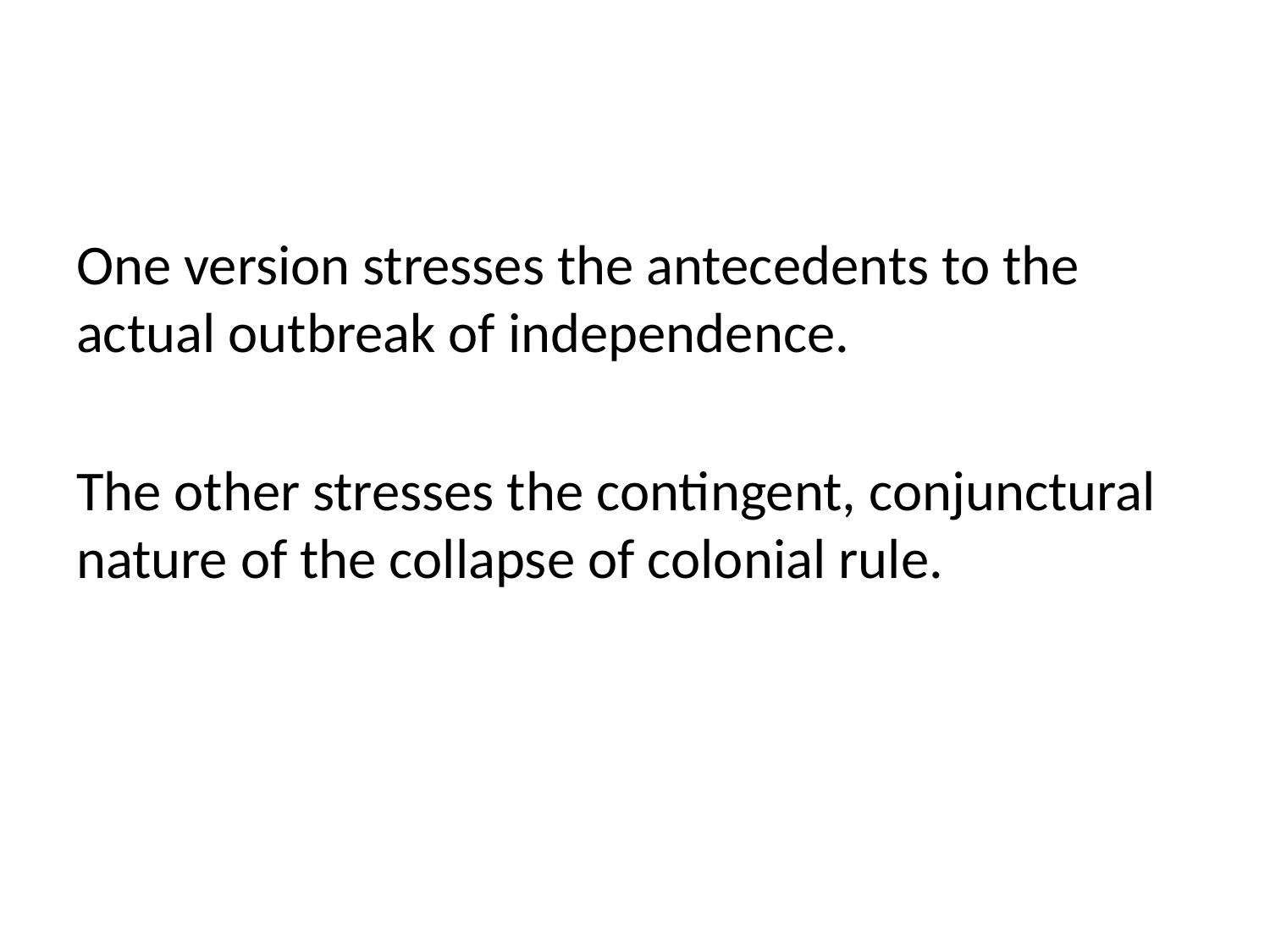

#
One version stresses the antecedents to the actual outbreak of independence.

The other stresses the contingent, conjunctural nature of the collapse of colonial rule.